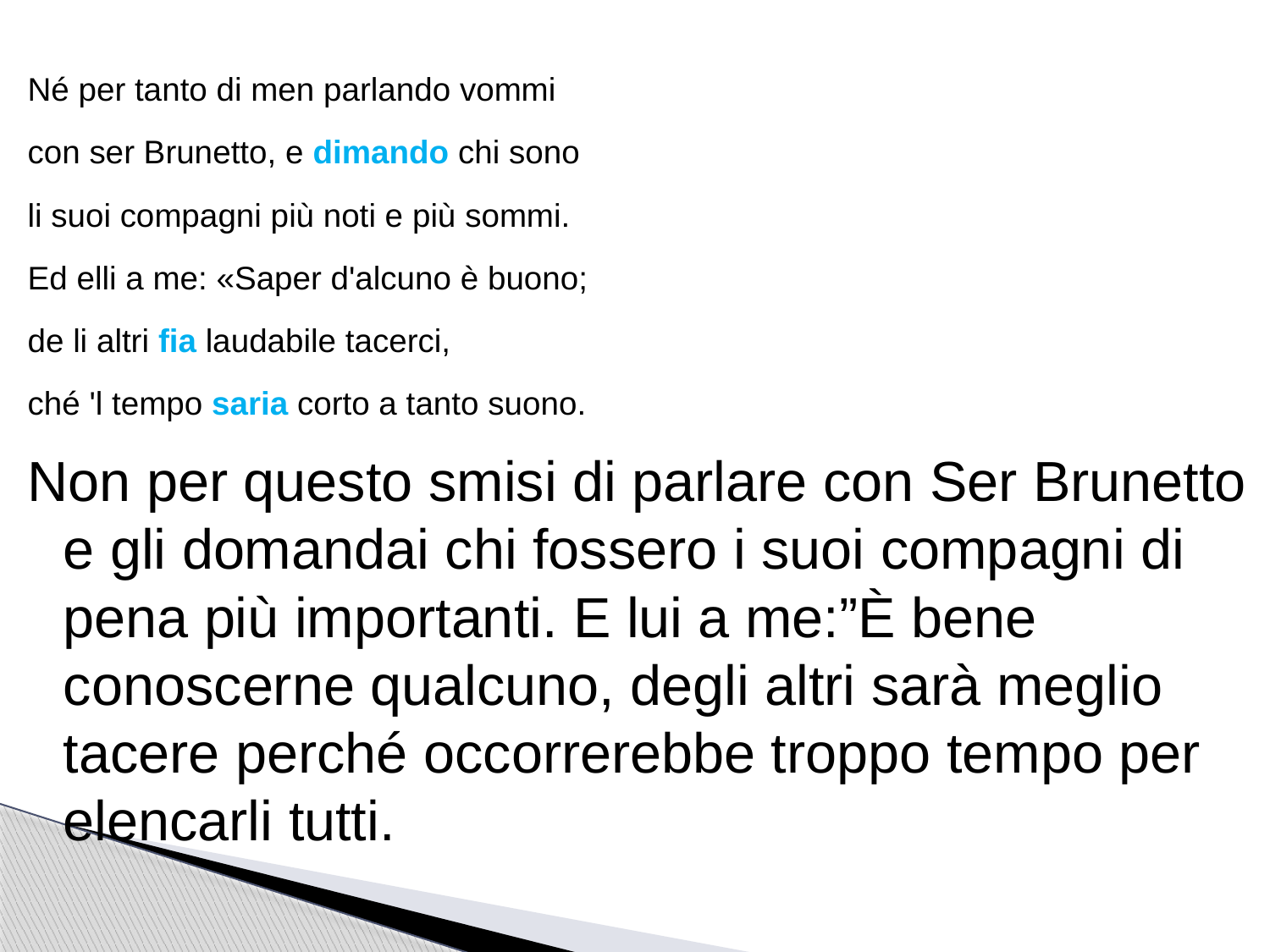

Né per tanto di men parlando vommi
con ser Brunetto, e dimando chi sono
li suoi compagni più noti e più sommi.
Ed elli a me: «Saper d'alcuno è buono;
de li altri fia laudabile tacerci,
ché 'l tempo saria corto a tanto suono.
Non per questo smisi di parlare con Ser Brunetto e gli domandai chi fossero i suoi compagni di pena più importanti. E lui a me:”È bene conoscerne qualcuno, degli altri sarà meglio tacere perché occorrerebbe troppo tempo per elencarli tutti.